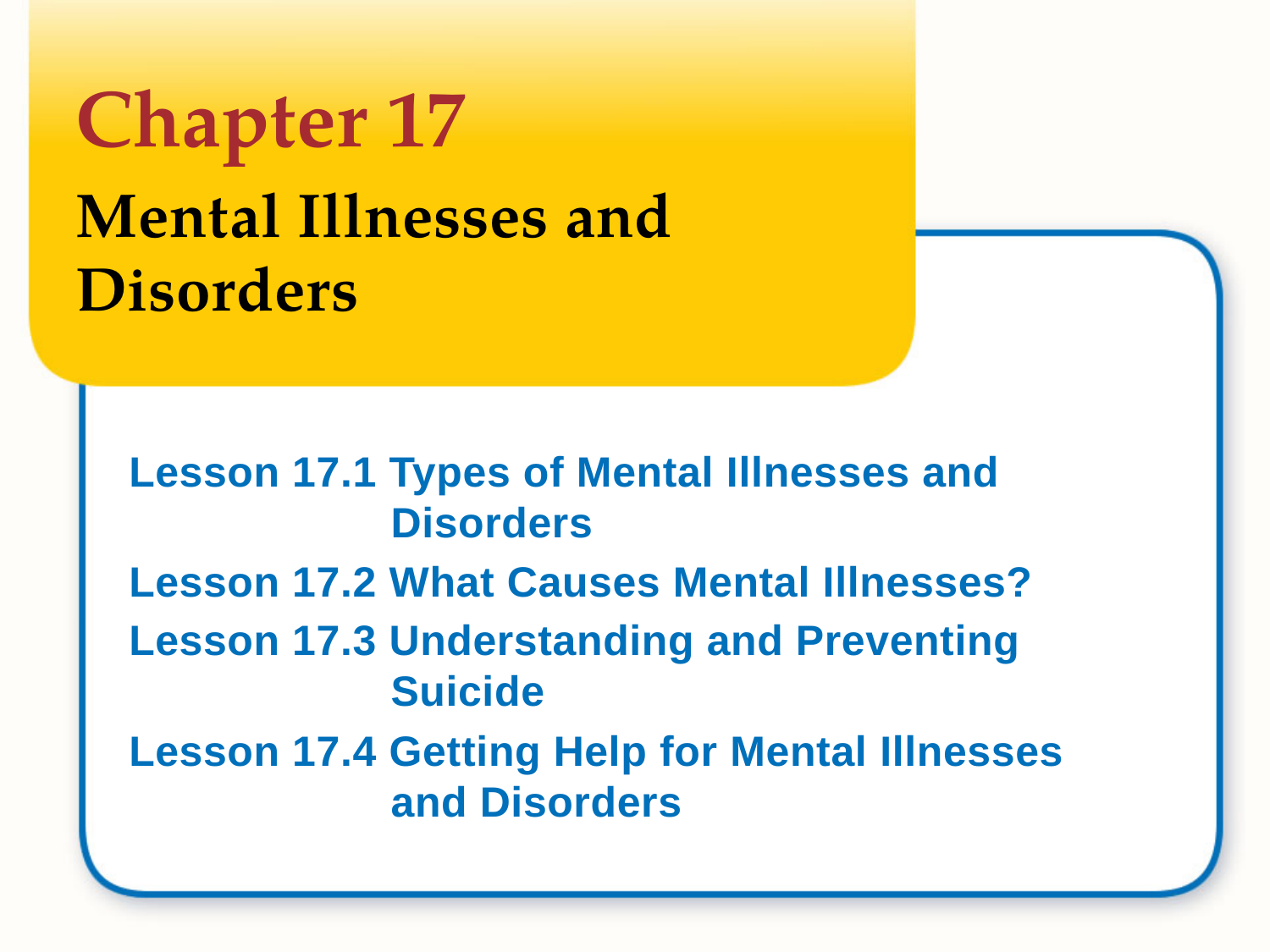

# Chapter 17
Mental Illnesses and Disorders
Lesson 17.1 Types of Mental Illnesses and Disorders
Lesson 17.2 What Causes Mental Illnesses?
Lesson 17.3 Understanding and Preventing Suicide
Lesson 17.4 Getting Help for Mental Illnesses and Disorders